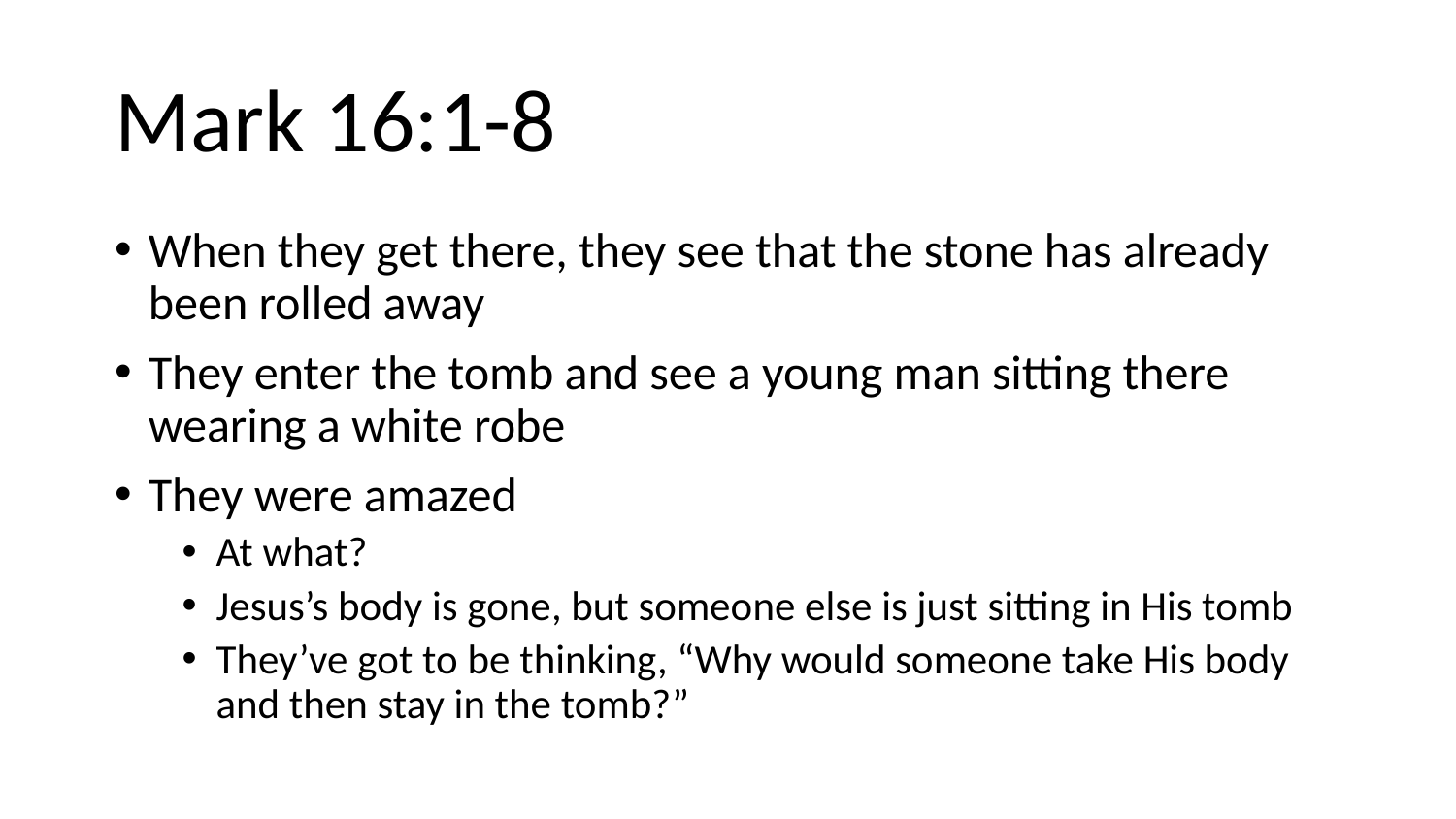

# Mark 16:1-8
When they get there, they see that the stone has already been rolled away
They enter the tomb and see a young man sitting there wearing a white robe
They were amazed
At what?
Jesus’s body is gone, but someone else is just sitting in His tomb
They’ve got to be thinking, “Why would someone take His body and then stay in the tomb?”